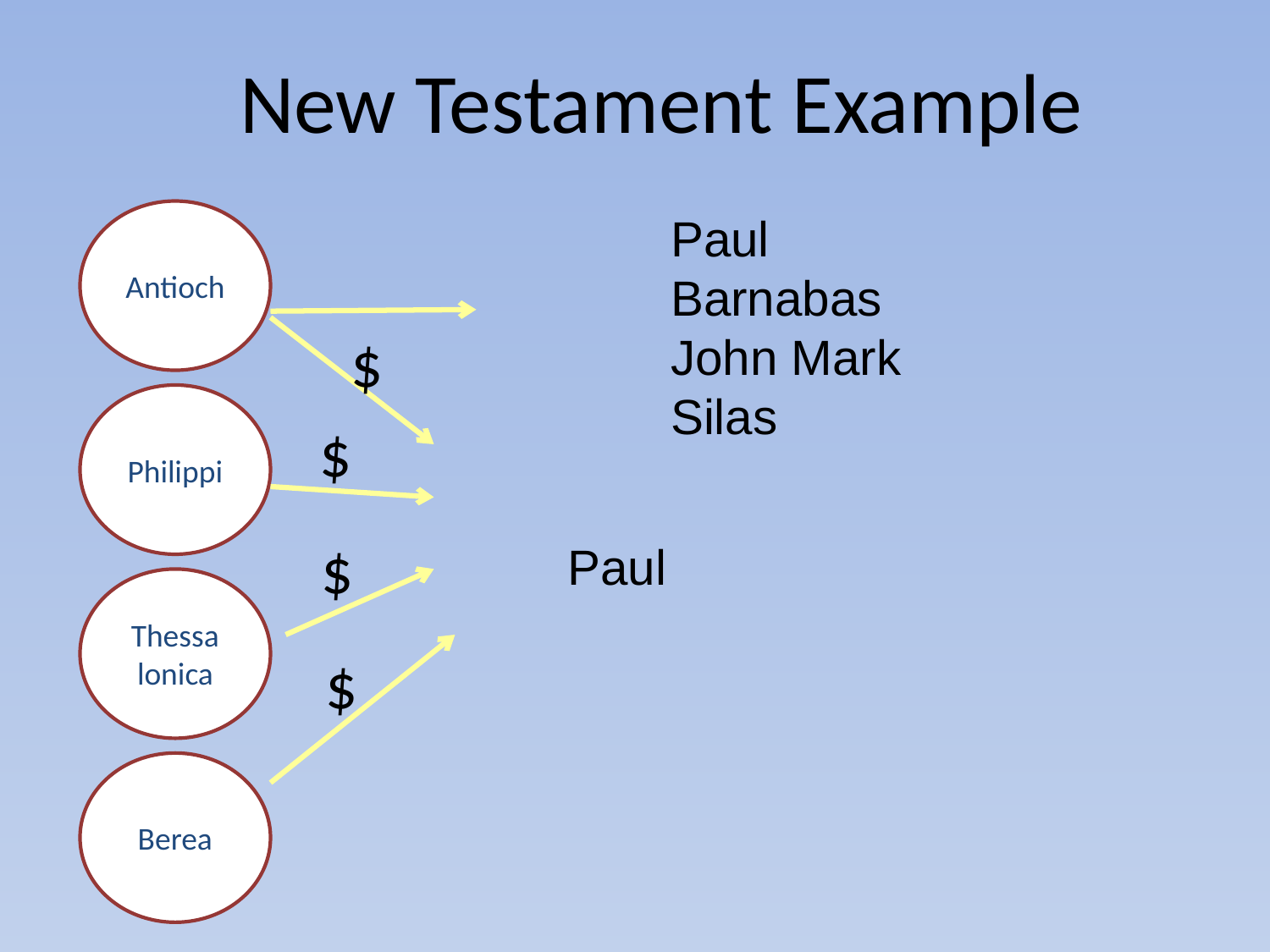

New Testament Example
Antioch
Paul
Barnabas
John Mark
Silas
$
Philippi
$
$
Paul
Thessa lonica
$
Berea